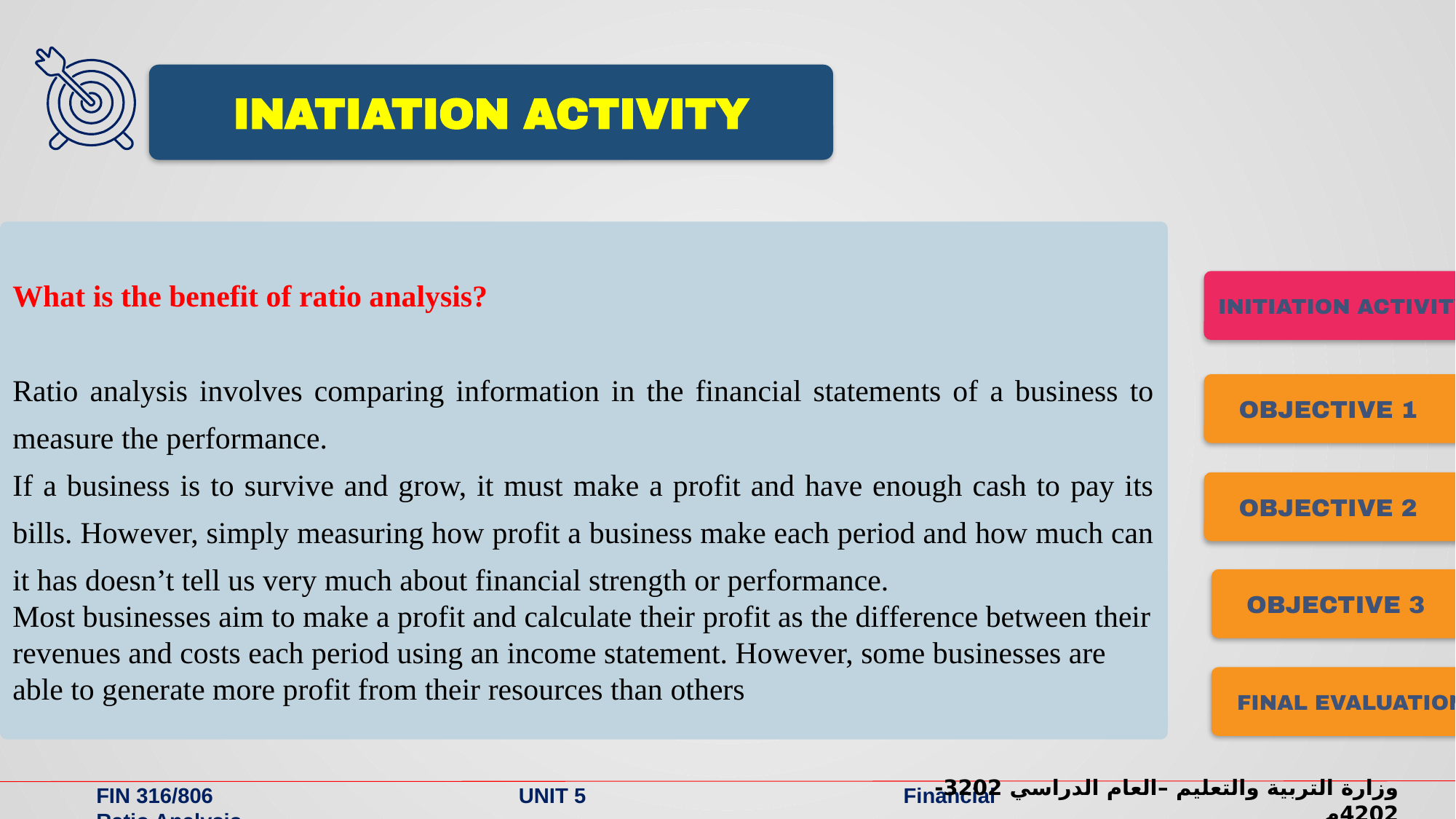

INATIATION ACTIVITY

What is the benefit of ratio analysis?

Ratio analysis involves comparing information in the financial statements of a business to measure the performance.
If a business is to survive and grow, it must make a profit and have enough cash to pay its bills. However, simply measuring how profit a business make each period and how much can it has doesn’t tell us very much about financial strength or performance.
Most businesses aim to make a profit and calculate their profit as the difference between their revenues and costs each period using an income statement. However, some businesses are able to generate more profit from their resources than others
INITIATION ACTIVITY
OBJECTIVE 1
OBJECTIVE 2
OBJECTIVE 3
FINAL EVALUATION
وزارة التربية والتعليم –العام الدراسي 2023-2024م
FIN 316/806                                                   UNIT 5                                                     Financial Ratio Analysis